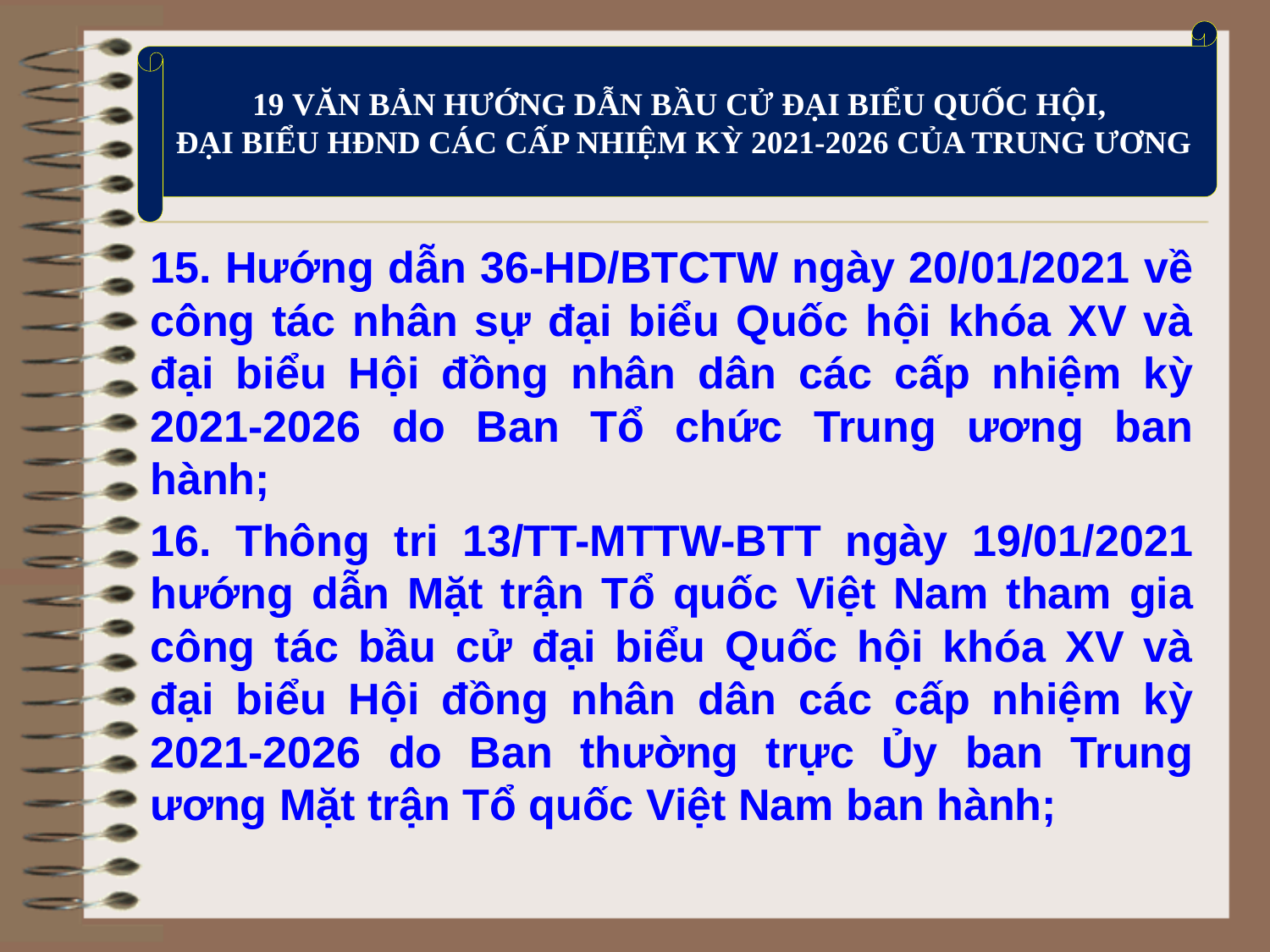

19 VĂN BẢN HƯỚNG DẪN BẦU CỬ ĐẠI BIỂU QUỐC HỘI,
ĐẠI BIỂU HĐND CÁC CẤP NHIỆM KỲ 2021-2026 CỦA TRUNG ƯƠNG
15. Hướng dẫn 36-HD/BTCTW ngày 20/01/2021 về công tác nhân sự đại biểu Quốc hội khóa XV và đại biểu Hội đồng nhân dân các cấp nhiệm kỳ 2021-2026 do Ban Tổ chức Trung ương ban hành;
16. Thông tri 13/TT-MTTW-BTT ngày 19/01/2021 hướng dẫn Mặt trận Tổ quốc Việt Nam tham gia công tác bầu cử đại biểu Quốc hội khóa XV và đại biểu Hội đồng nhân dân các cấp nhiệm kỳ 2021-2026 do Ban thường trực Ủy ban Trung ương Mặt trận Tổ quốc Việt Nam ban hành;